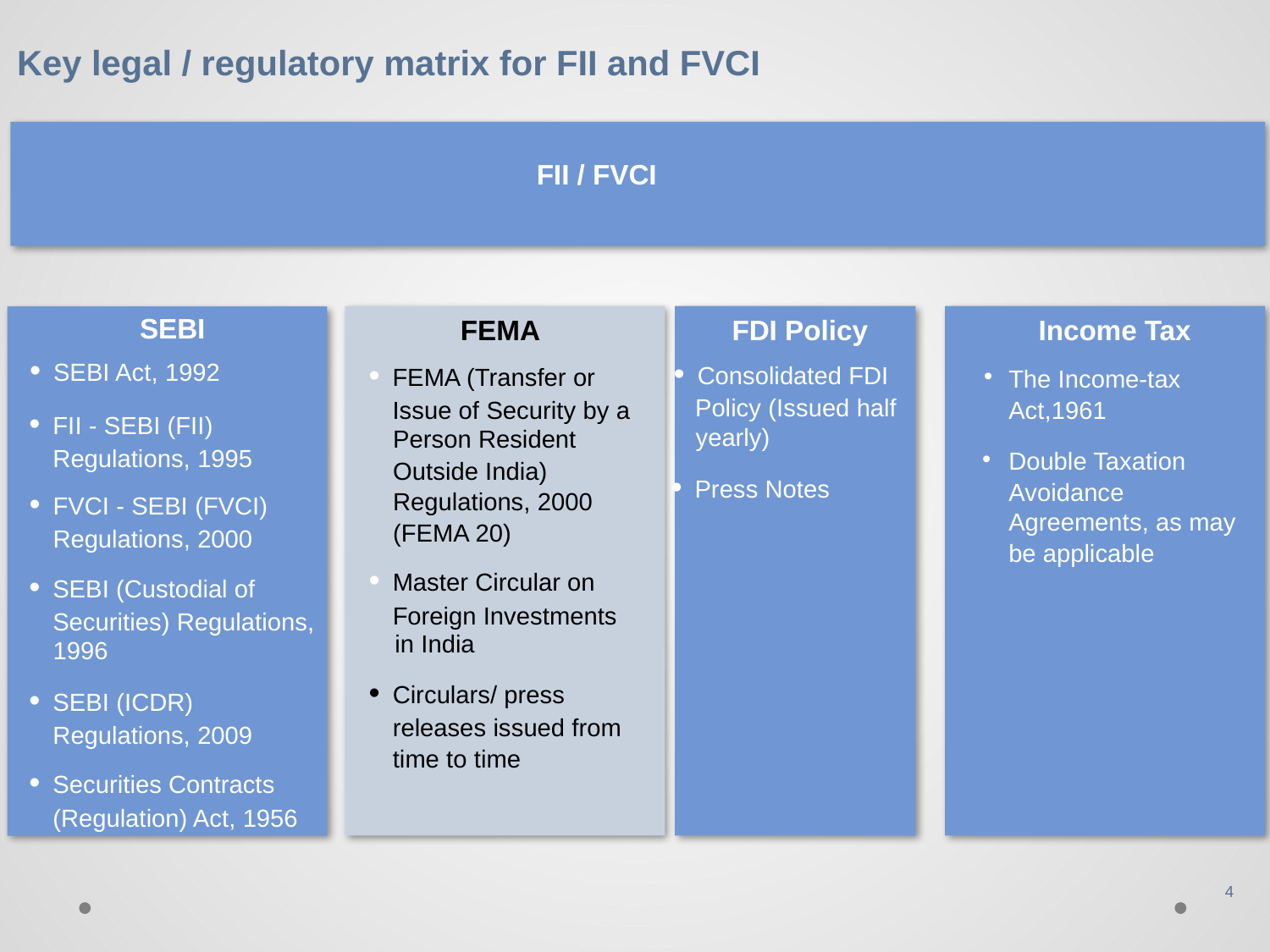

Key legal / regulatory matrix for FII and FVCI

FII / FVCI

SEBI

FEMA

FDI Policy

Income Tax

• 	SEBI Act, 1992

• 	FEMA (Transfer or
	Issue of Security by a

The Income-tax
Act,1961

• 	Consolidated FDI 	•

Policy (Issued half

• 	FII - SEBI (FII)
	Regulations, 1995

Person Resident
Outside India)

yearly)
	•

Double Taxation
Avoidance

• 	Press Notes

Regulations, 2000
(FEMA 20)

• 	FVCI - SEBI (FVCI)
	Regulations, 2000

Agreements, as may
be applicable

• 	Master Circular on
	Foreign Investments

• 	SEBI (Custodial of
	Securities) Regulations,

in India

1996

• 	Circulars/ press
	releases issued from
	time to time

• 	SEBI (ICDR)
	Regulations, 2009

• 	Securities Contracts
	(Regulation) Act, 1956

4